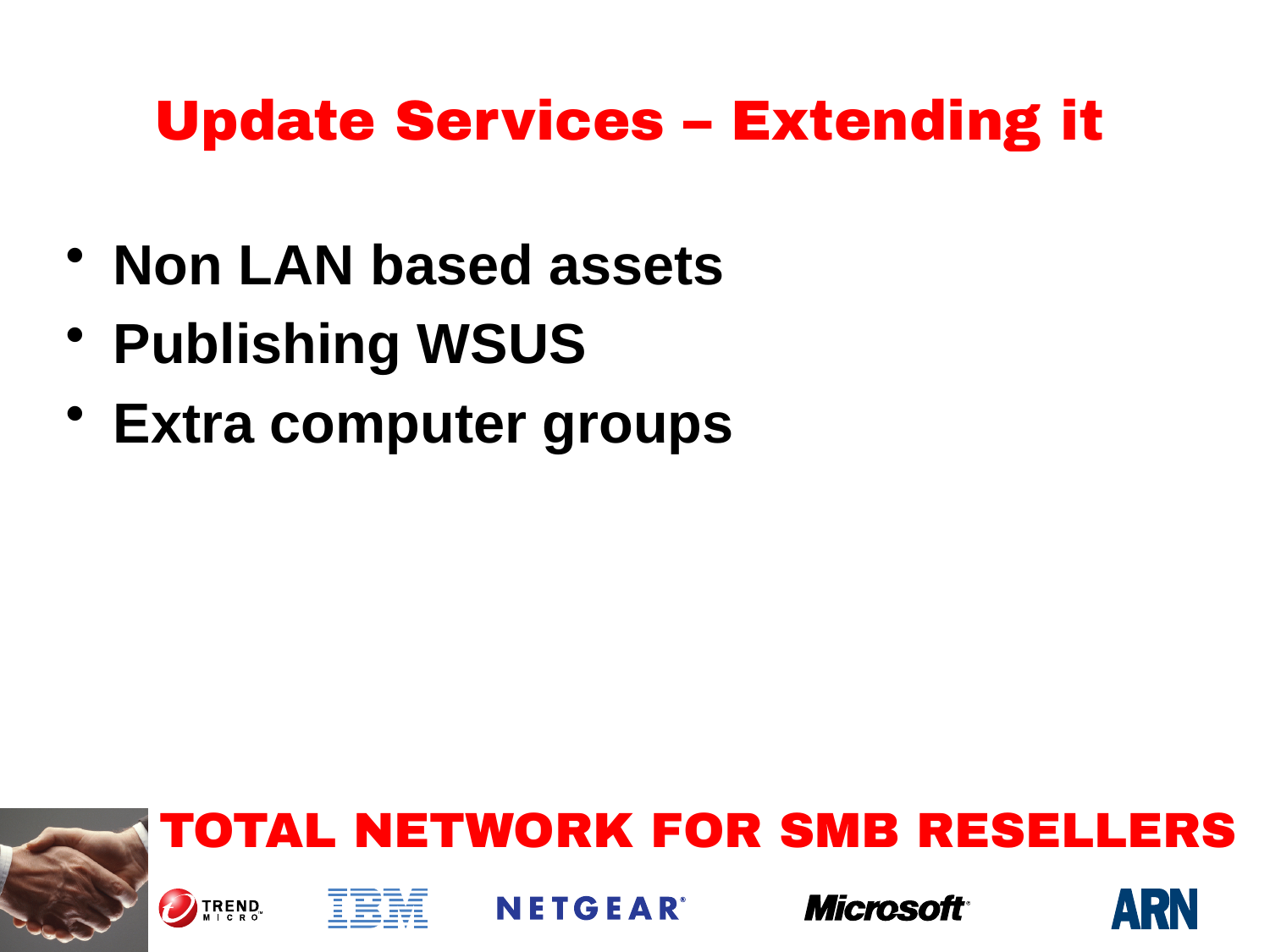

# Update Services – Extending it
Non LAN based assets
Publishing WSUS
Extra computer groups